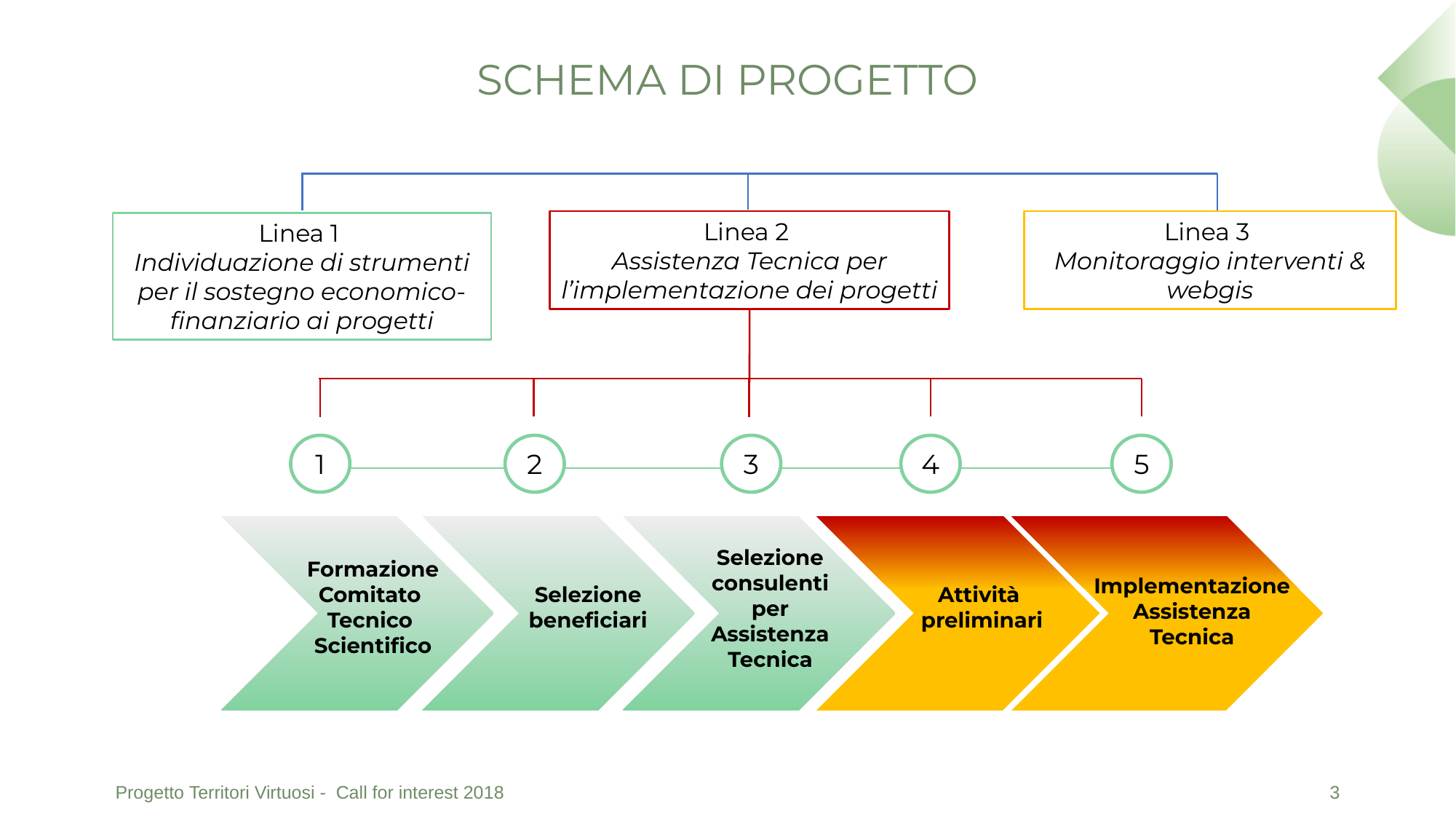

# SCHEMA DI PROGETTO
Linea 3
Monitoraggio interventi & webgis
Linea 2
Assistenza Tecnica per l’implementazione dei progetti
Linea 1
Individuazione di strumenti per il sostegno economico-finanziario ai progetti
4
5
2
1
3

Selezione
consulenti
per
Assistenza
Tecnica
Formazione
Comitato
Tecnico
Scientifico
Implementazione
Assistenza
Tecnica
Attività
preliminari
Selezione
beneficiari
Progetto Territori Virtuosi -  Call for interest 2018
3